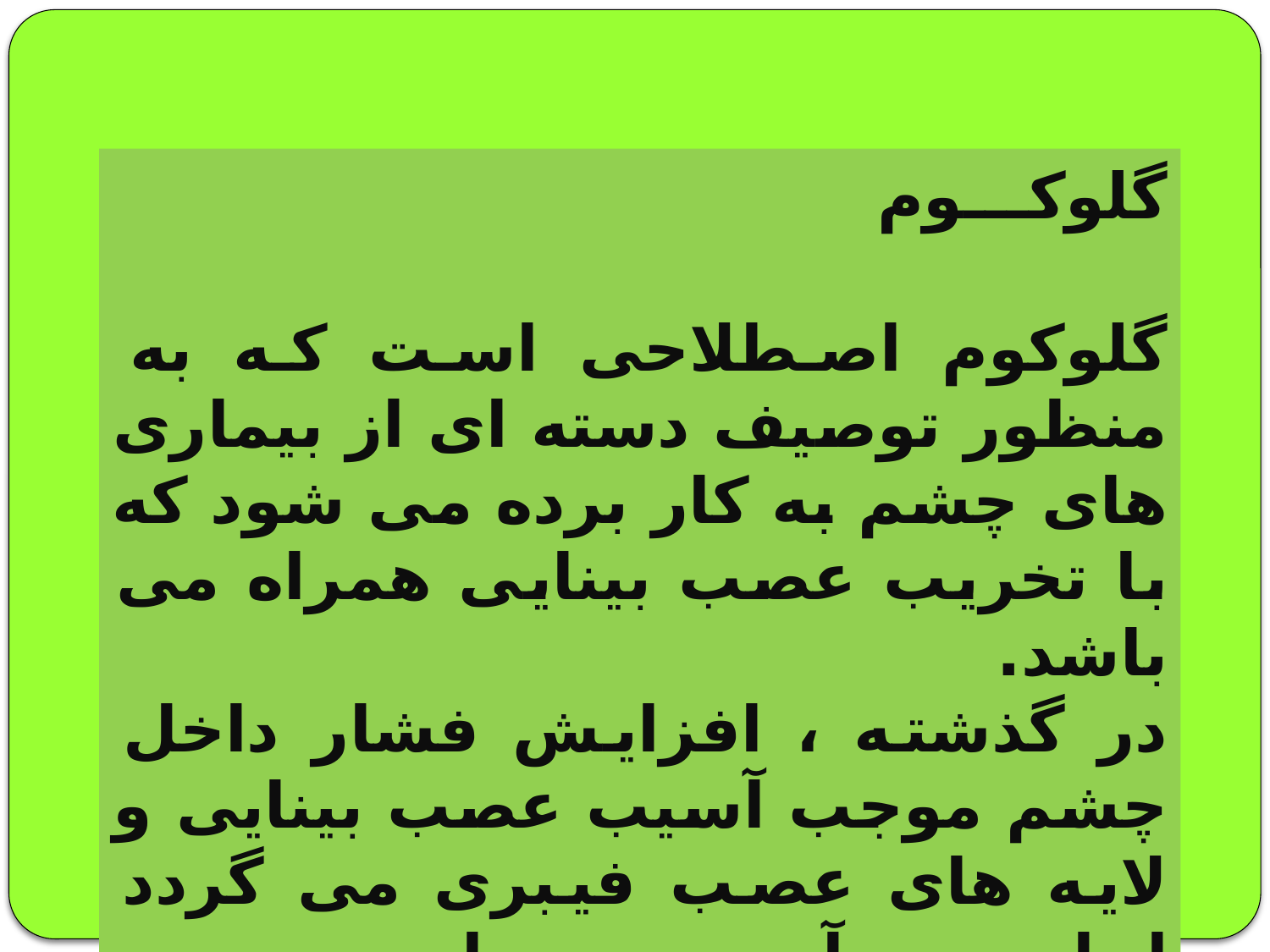

گلوکـــوم

گلوکوم اصطلاحی است که به منظور توصیف دسته ای از بیماری های چشم به کار برده می شود که با تخریب عصب بینایی همراه می باشد.
در گذشته ، افزایش فشار داخل چشم موجب آسیب عصب بینایی و لایه های عصب فیبری می گردد اما درجه آسیب به طور وسیعی متغیر است.
 تخریب عصب بینایی در ارتباط با افزایش فشار داخل چشم به علت احتقان مایع زلالیه در چشم است. در تعدادی از افراد که دچار فقدان بینایی می شوند، فشار چشم طبیعی است.